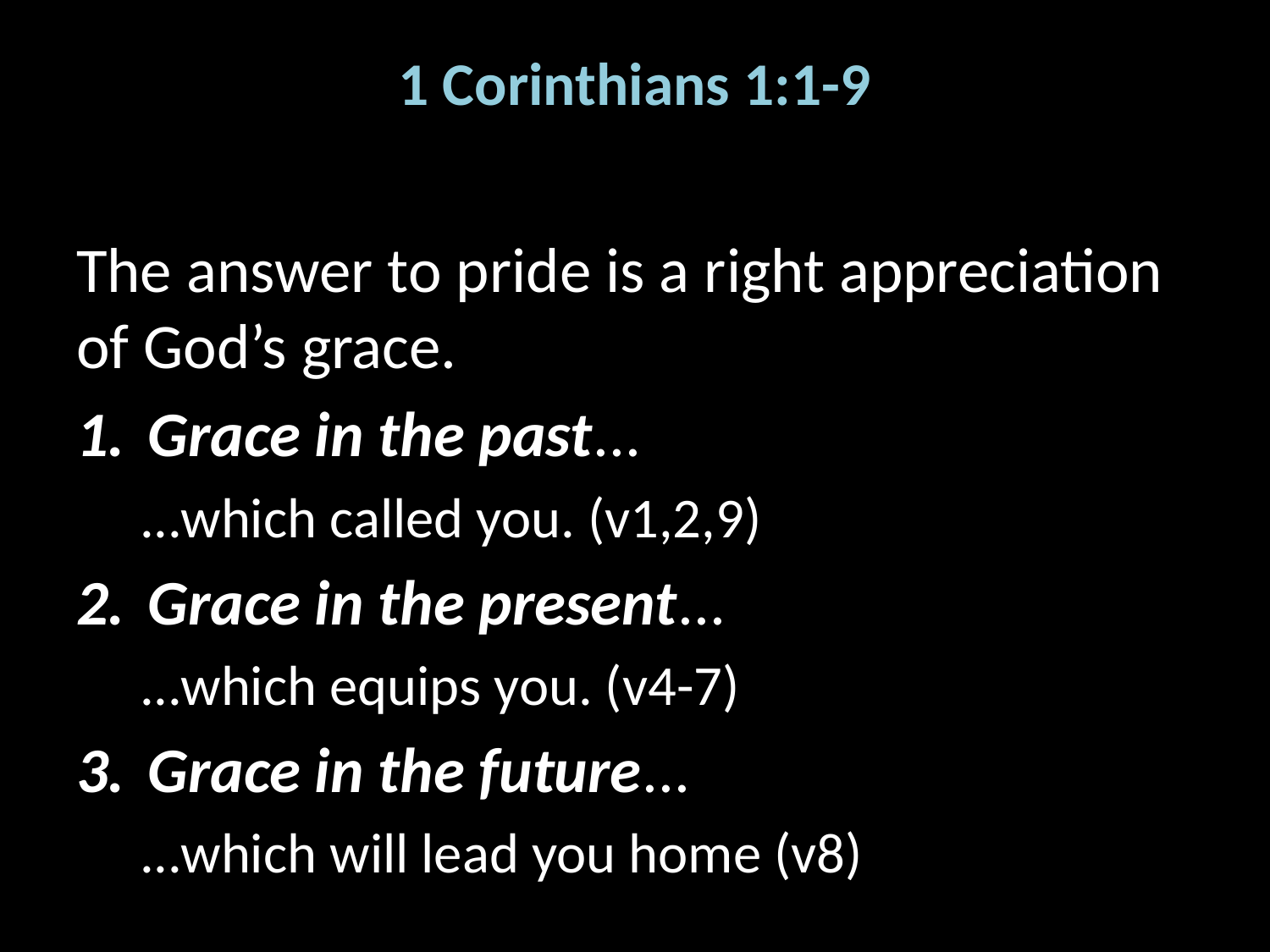

# 1 Corinthians 1:1-9
The answer to pride is a right appreciation of God’s grace.
Grace in the past...
...which called you. (v1,2,9)
Grace in the present...
...which equips you. (v4-7)
Grace in the future...
...which will lead you home (v8)